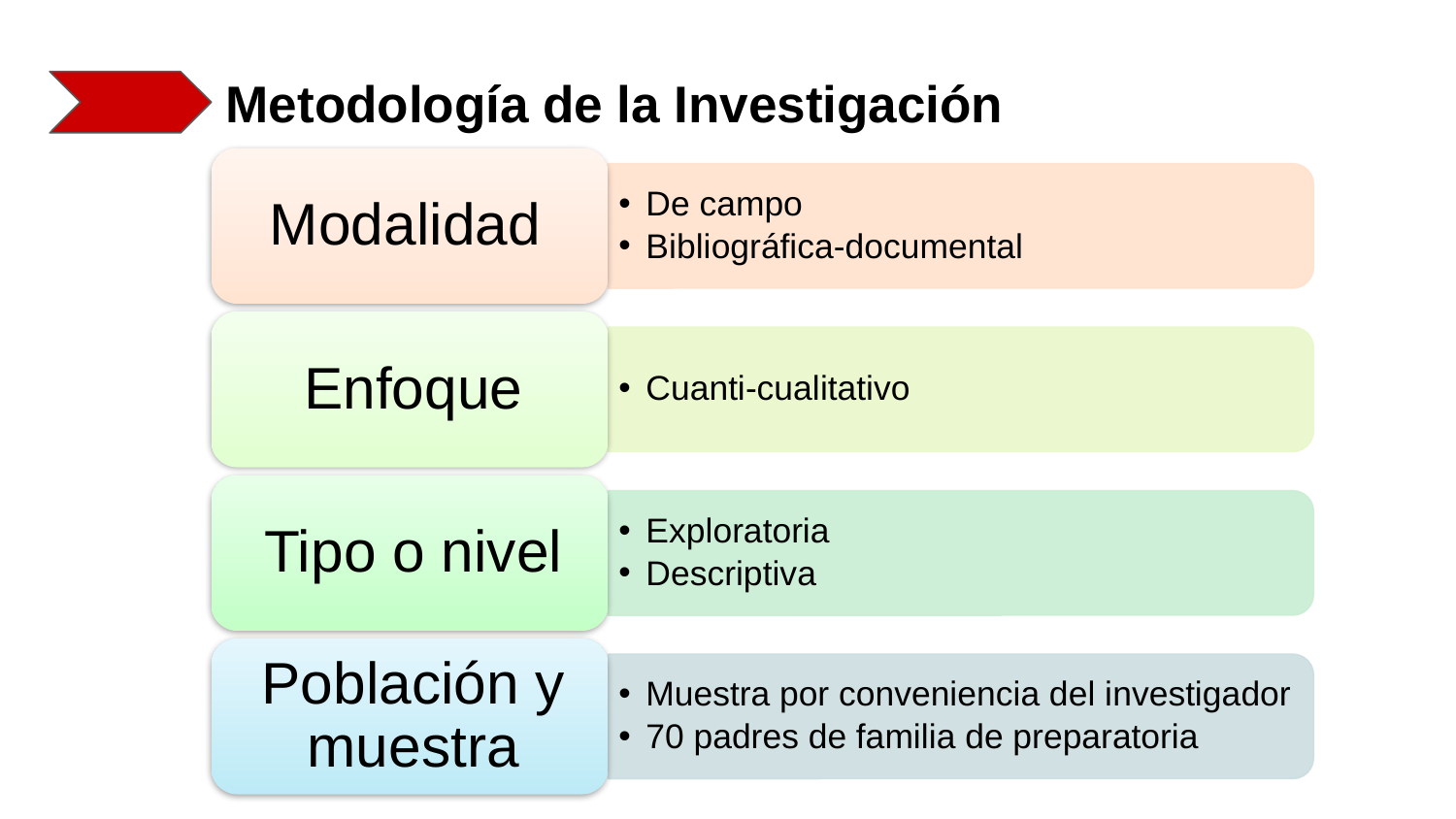

# Metodología de la Investigación

De campo
Bibliográfica-documental
Modalidad
Cuanti-cualitativo
Enfoque
Exploratoria
Descriptiva
Tipo o nivel
Muestra por conveniencia del investigador
70 padres de familia de preparatoria
Población y muestra